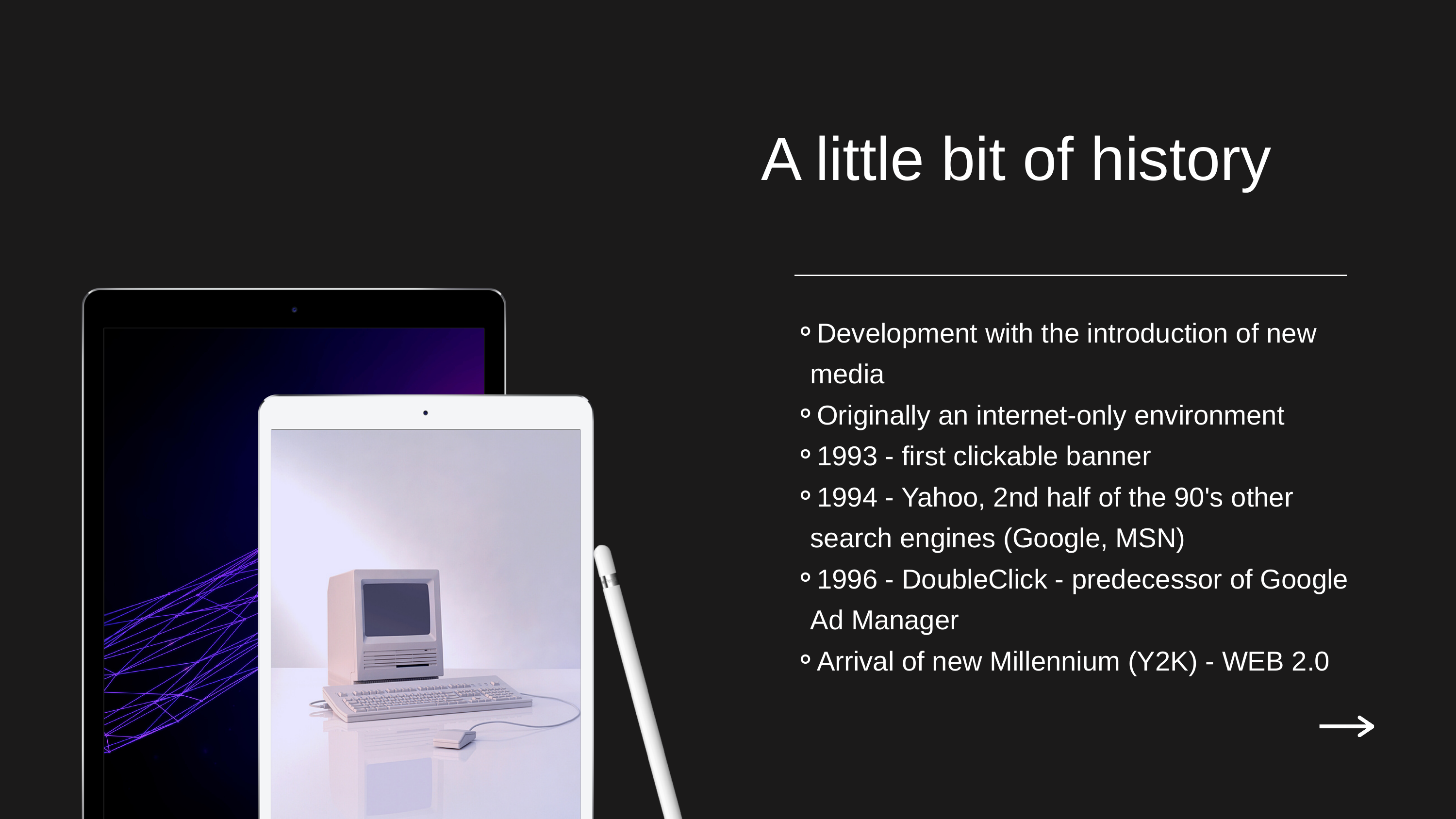

A little bit of history

Development with the introduction of new media
Originally an internet-only environment
1993 - first clickable banner
1994 - Yahoo, 2nd half of the 90's other search engines (Google, MSN)
1996 - DoubleClick - predecessor of Google Ad Manager
Arrival of new Millennium (Y2K) - WEB 2.0